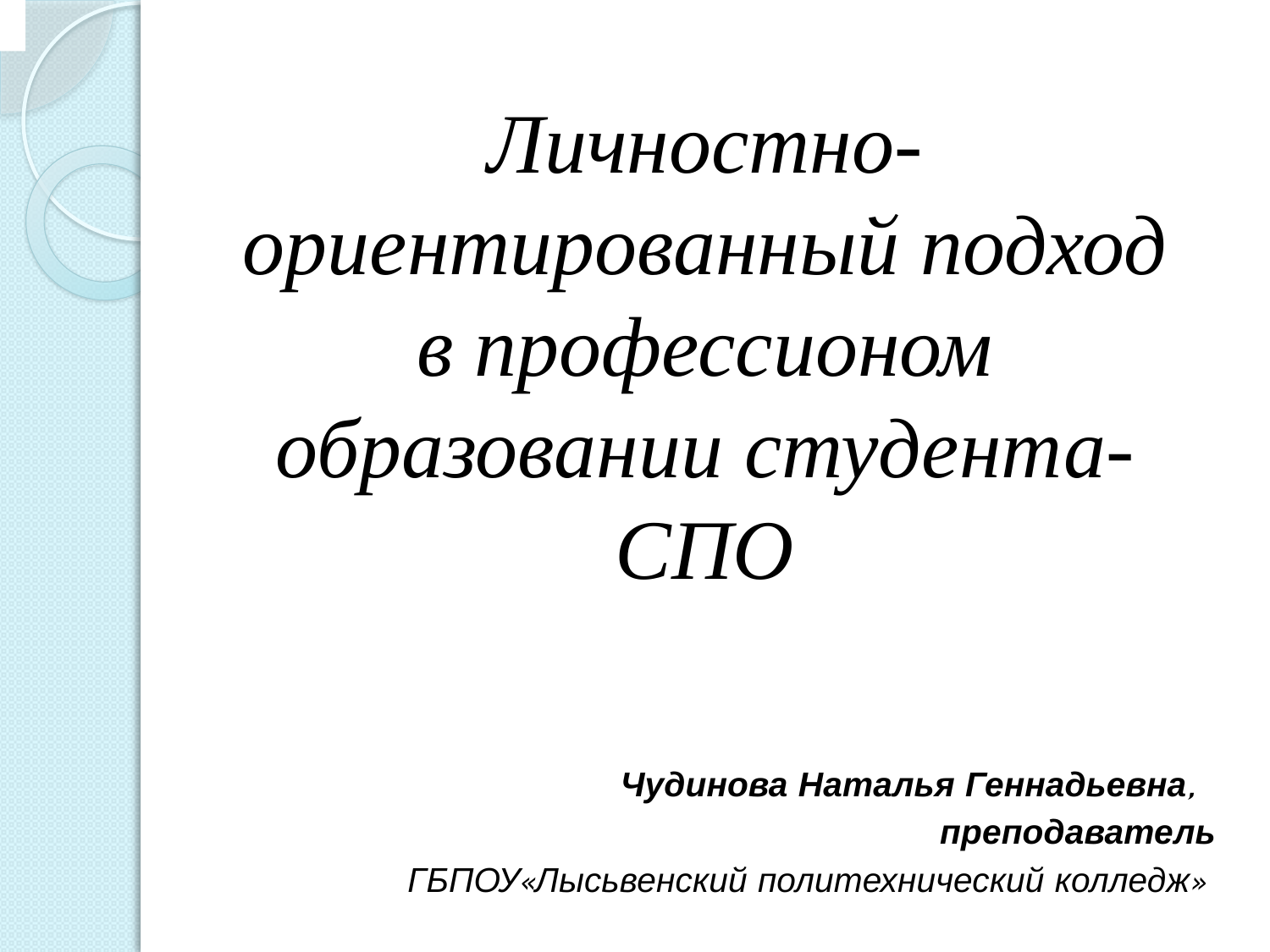

# Личностно-ориентированный подход в профессионом образовании студента- СПО
Чудинова Наталья Геннадьевна,
преподаватель
ГБПОУ«Лысьвенский политехнический колледж»